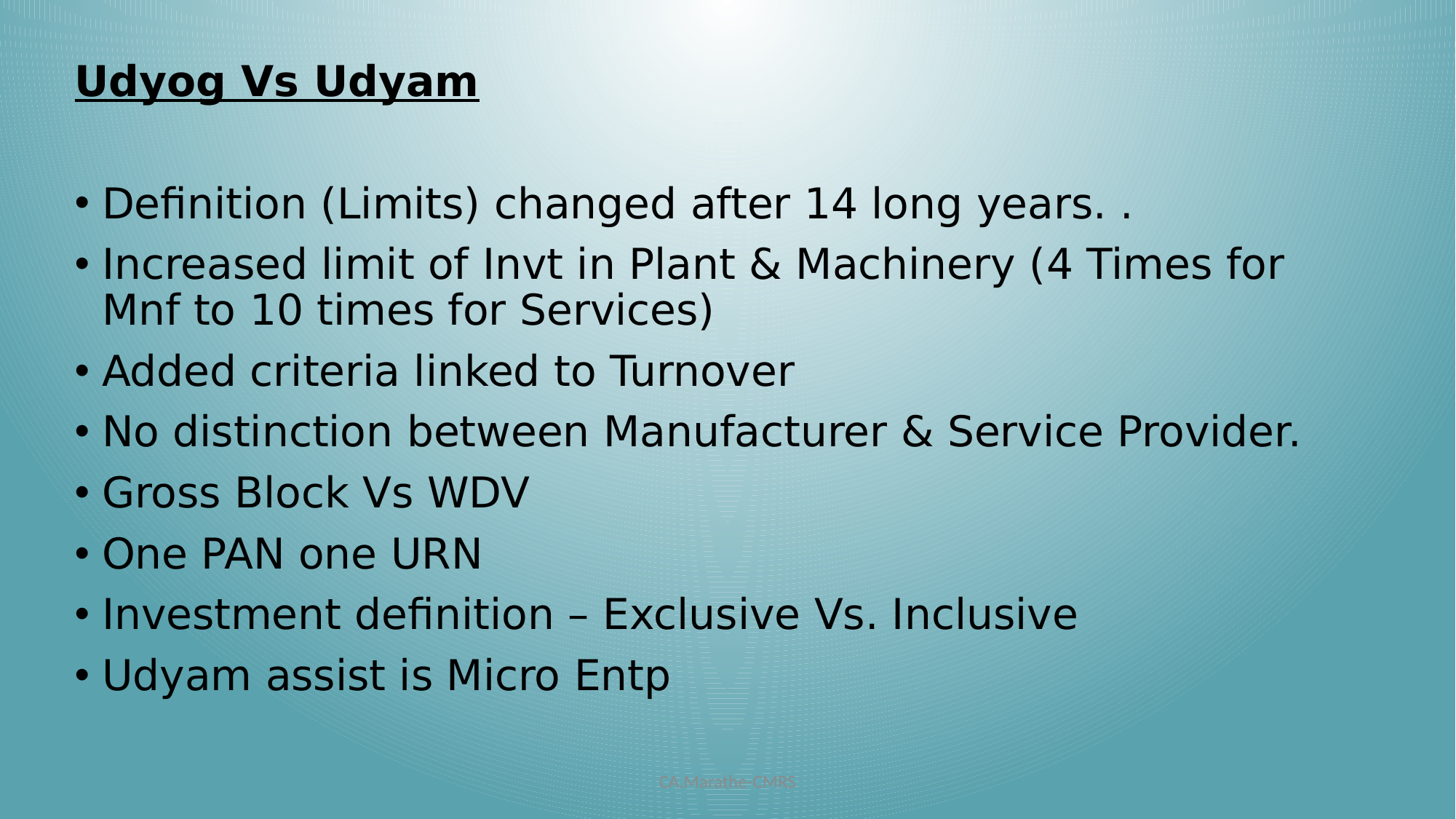

Udyog Vs Udyam

Definition (Limits) changed after 14 long years. .
Increased limit of Invt in Plant & Machinery (4 Times for Mnf to 10 times for Services)
Added criteria linked to Turnover
No distinction between Manufacturer & Service Provider.
Gross Block Vs WDV
One PAN one URN
Investment definition – Exclusive Vs. Inclusive
Udyam assist is Micro Entp
CA.Marathe-CMRS